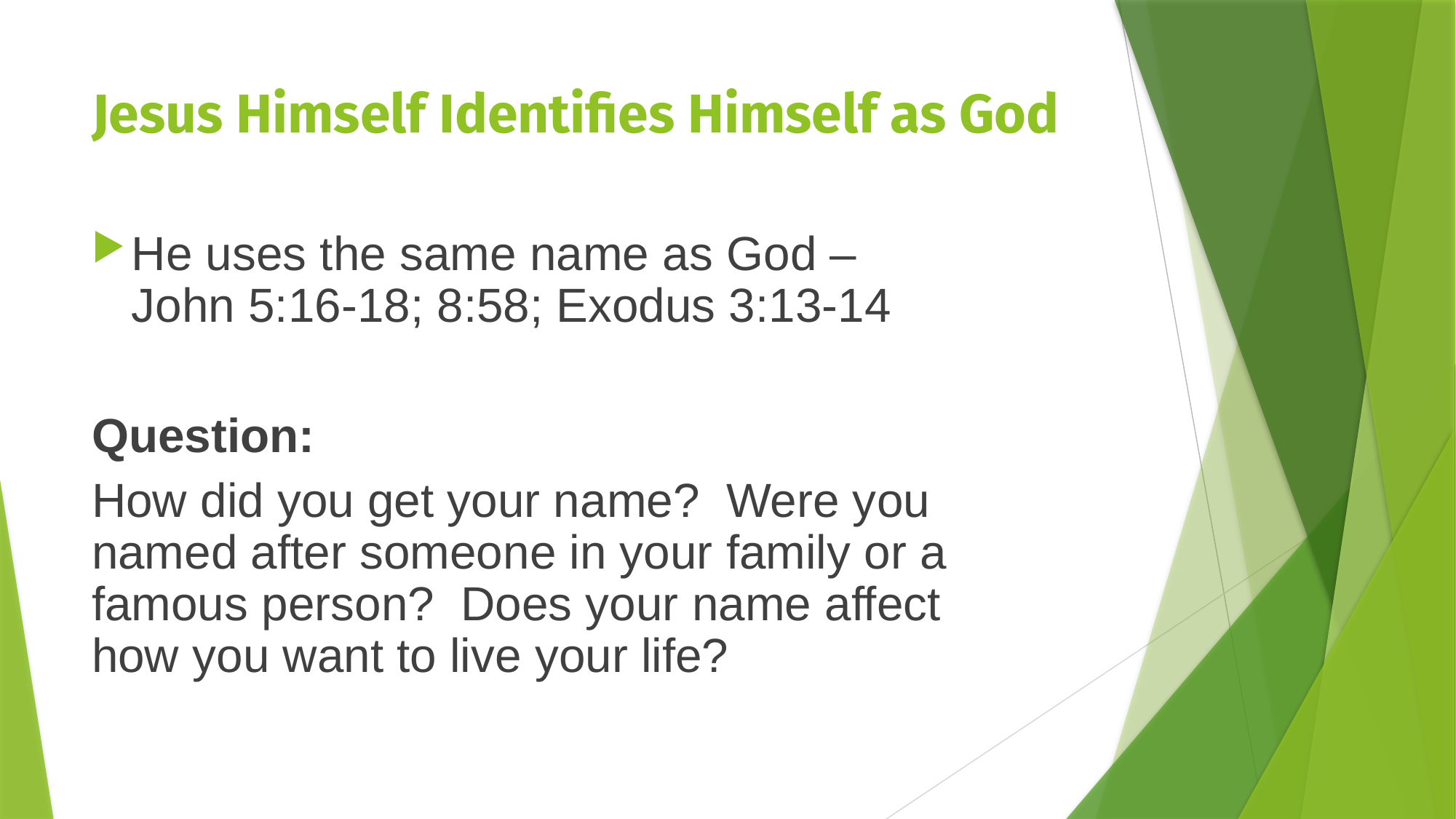

# Jesus Himself Identifies Himself as God

He uses the same name as God – John 5:16-18; 8:58; Exodus 3:13-14

Question:
How did you get your name?  Were you named after someone in your family or a famous person?  Does your name affect how you want to live your life?